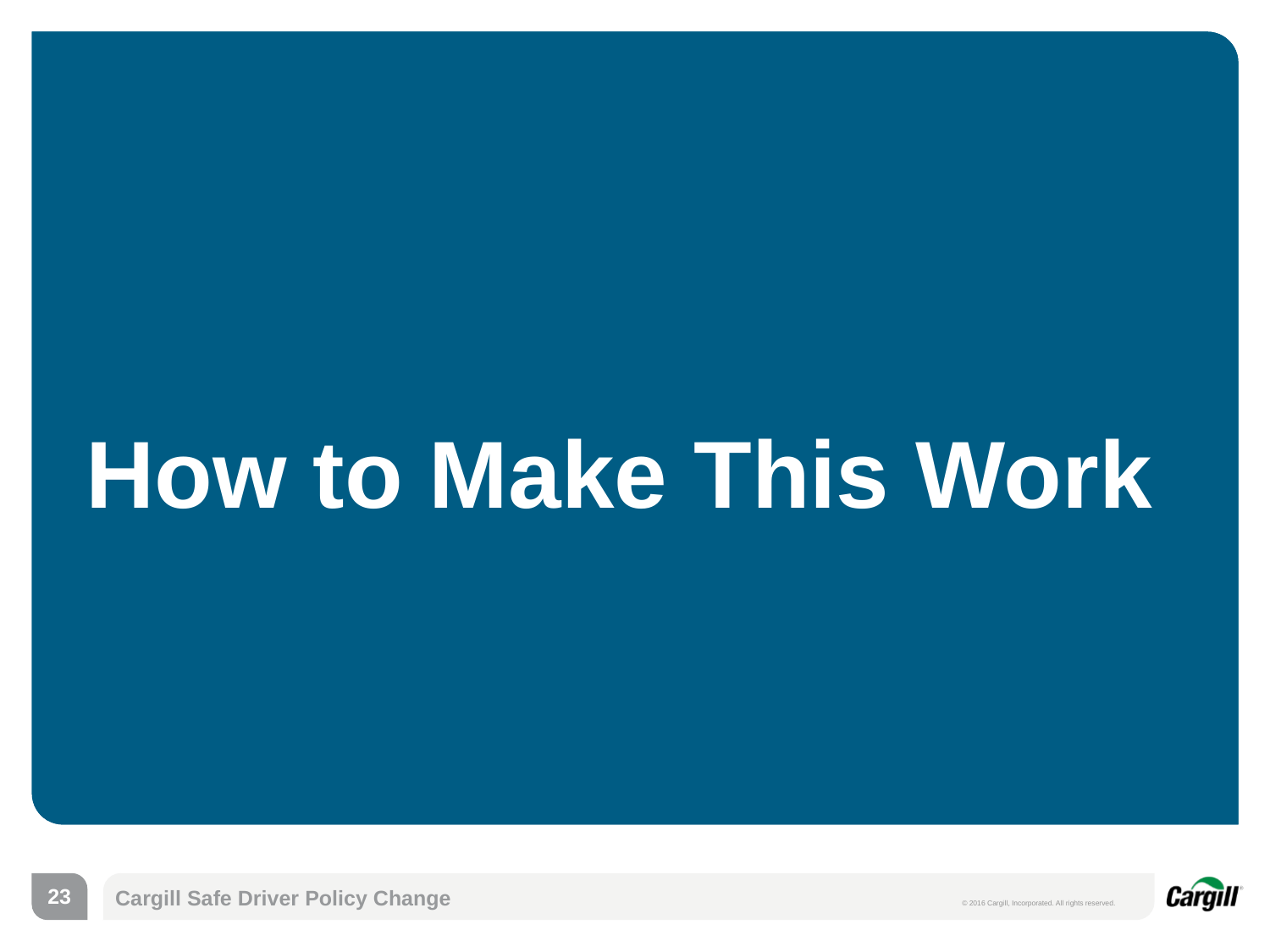

# How to Make This Work
23